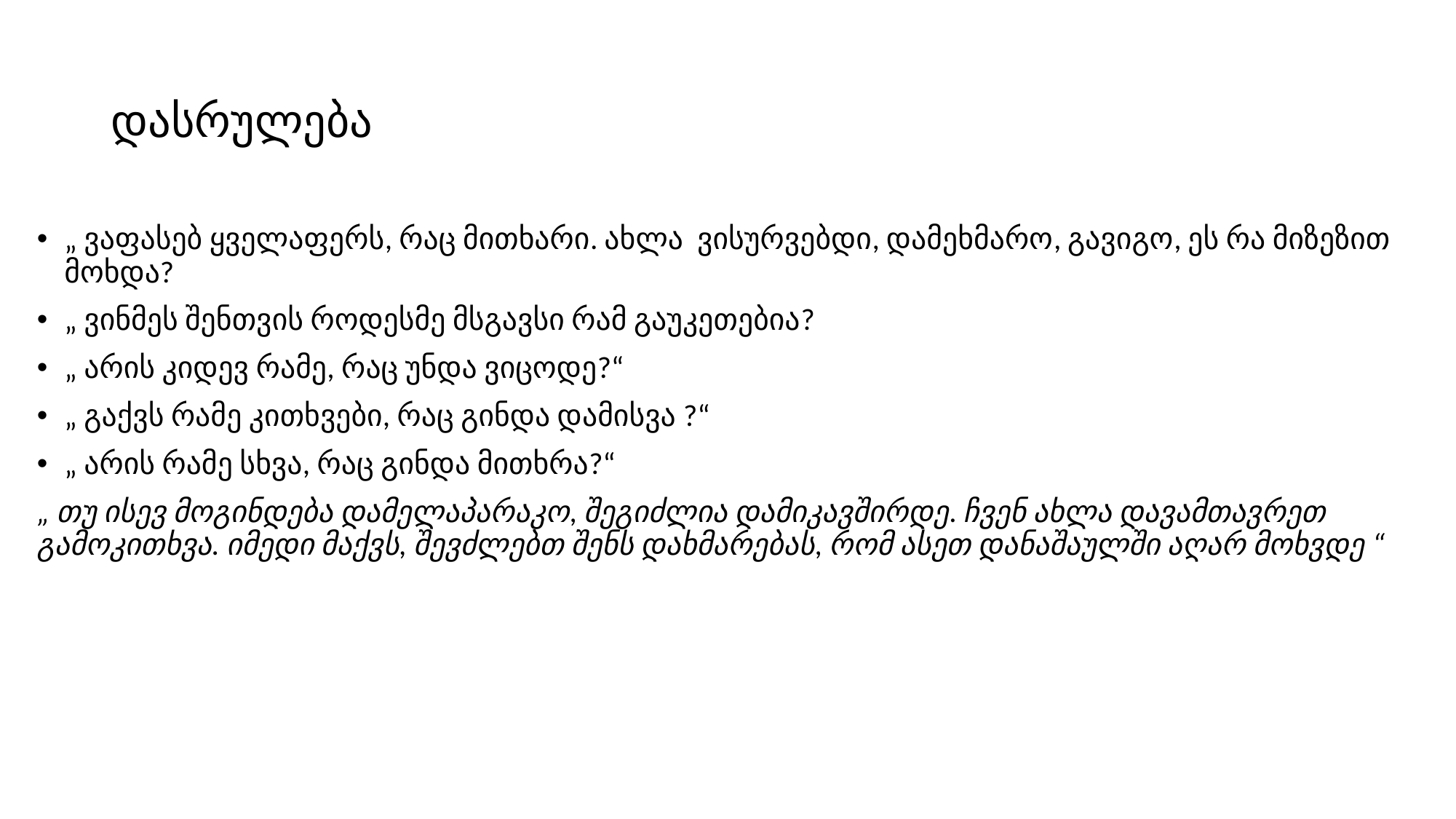

# დასრულება
„ ვაფასებ ყველაფერს, რაც მითხარი. ახლა  ვისურვებდი, დამეხმარო, გავიგო, ეს რა მიზეზით მოხდა?
„ ვინმეს შენთვის როდესმე მსგავსი რამ გაუკეთებია?
„ არის კიდევ რამე, რაც უნდა ვიცოდე?“
„ გაქვს რამე კითხვები, რაც გინდა დამისვა ?“
„ არის რამე სხვა, რაც გინდა მითხრა?“
„ თუ ისევ მოგინდება დამელაპარაკო, შეგიძლია დამიკავშირდე. ჩვენ ახლა დავამთავრეთ გამოკითხვა. იმედი მაქვს, შევძლებთ შენს დახმარებას, რომ ასეთ დანაშაულში აღარ მოხვდე “